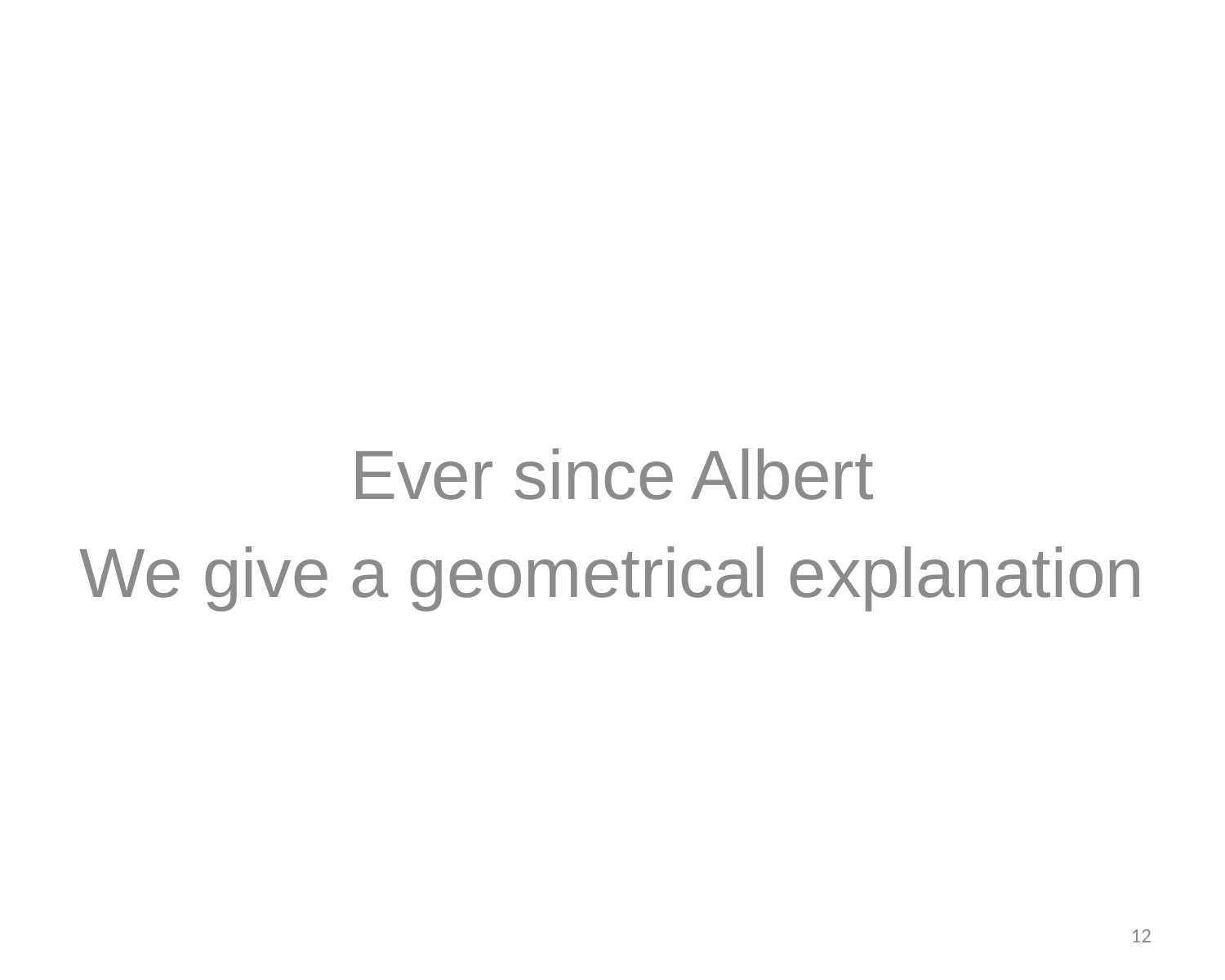

#

Ever since Albert
We give a geometrical explanation

12